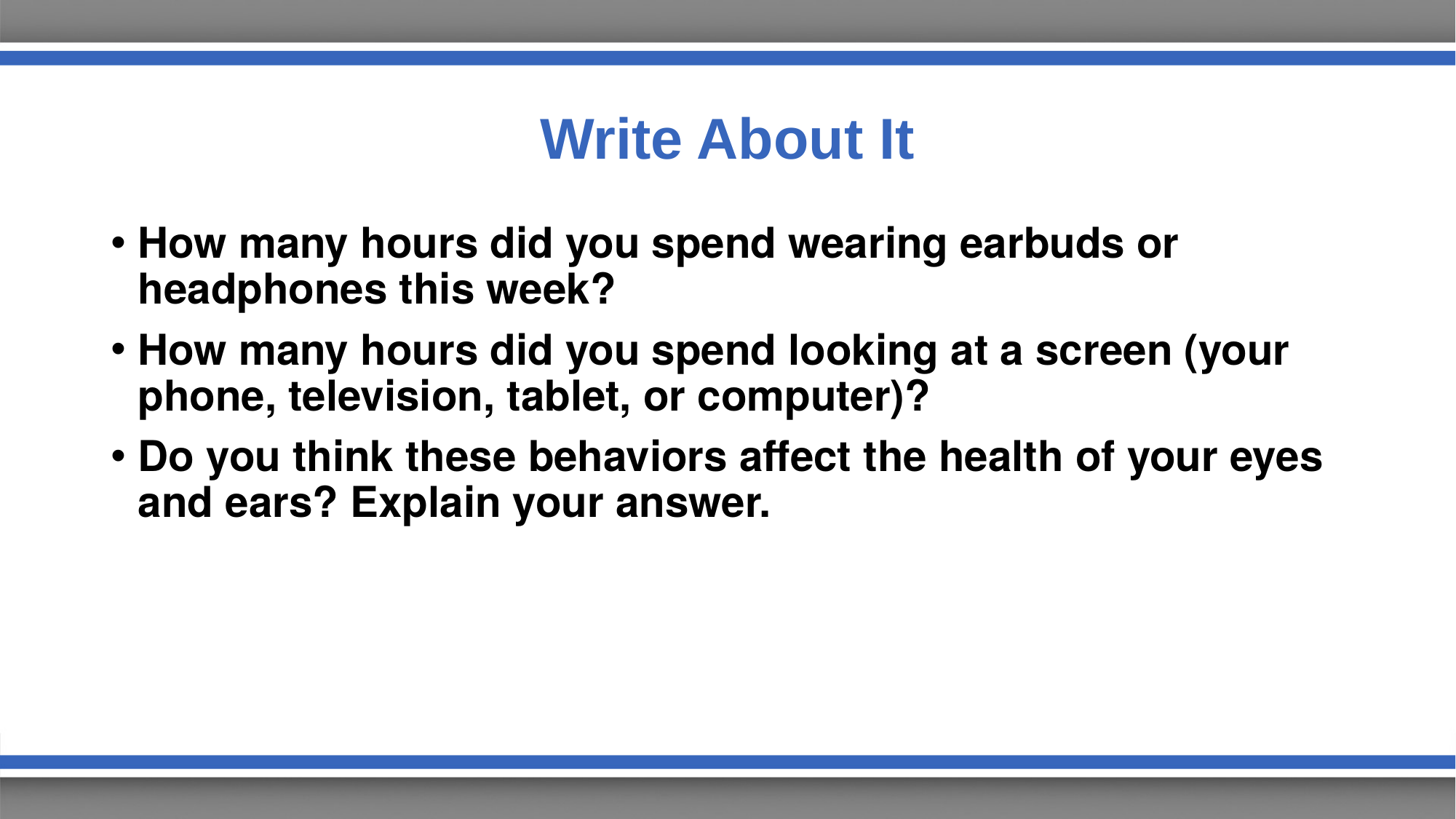

# Write About It
How many hours did you spend wearing earbuds or headphones this week?
How many hours did you spend looking at a screen (your phone, television, tablet, or computer)?
Do you think these behaviors affect the health of your eyes and ears? Explain your answer.